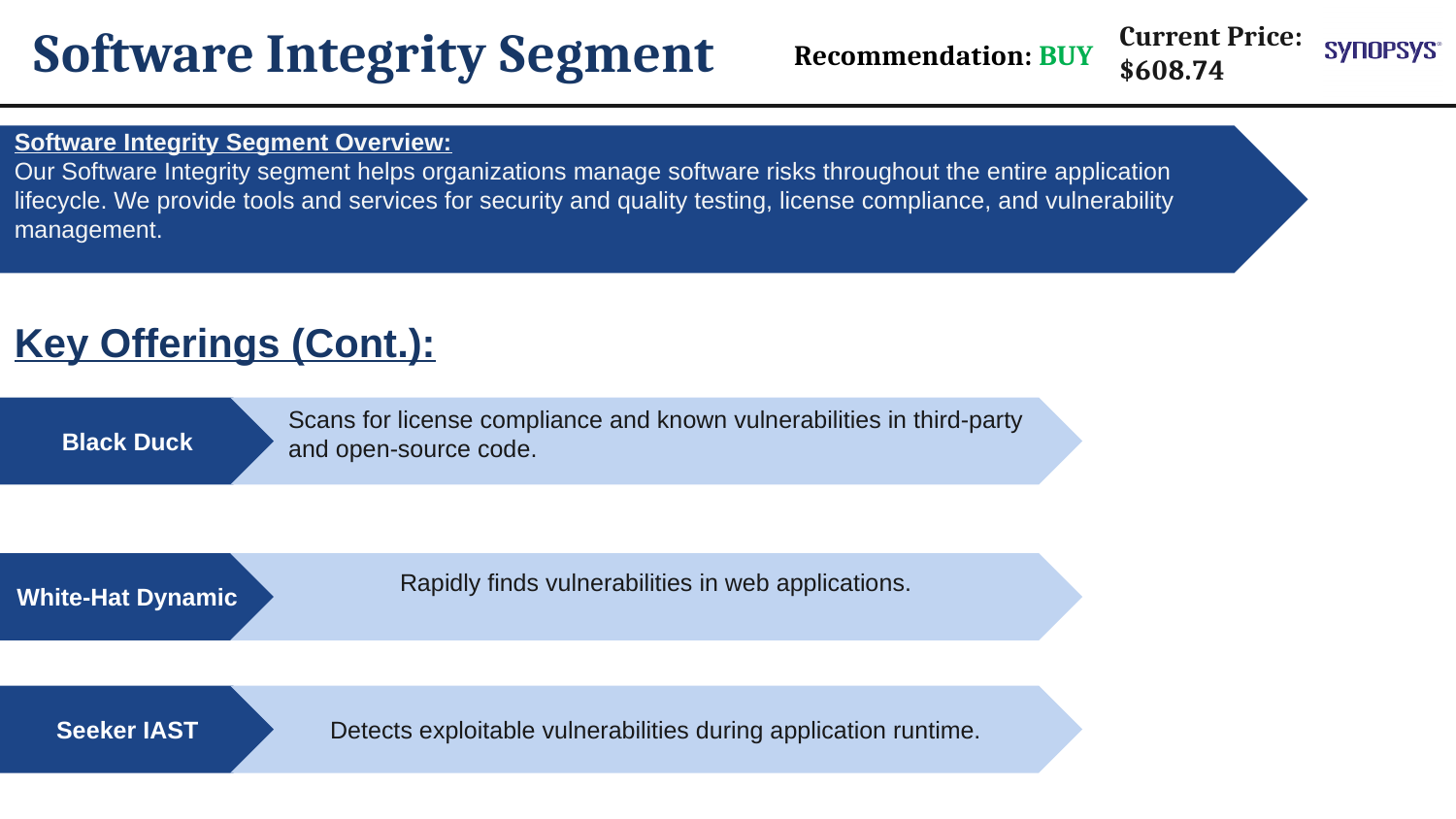

Software Integrity Segment
Software Integrity Segment Overview:
Our Software Integrity segment helps organizations manage software risks throughout the entire application lifecycle. We provide tools and services for security and quality testing, license compliance, and vulnerability management.

Key Offerings (Cont.):
Black Duck
Scans for license compliance and known vulnerabilities in third-party and open-source code.

White-Hat Dynamic
Rapidly finds vulnerabilities in web applications.

Seeker IAST
Detects exploitable vulnerabilities during application runtime.